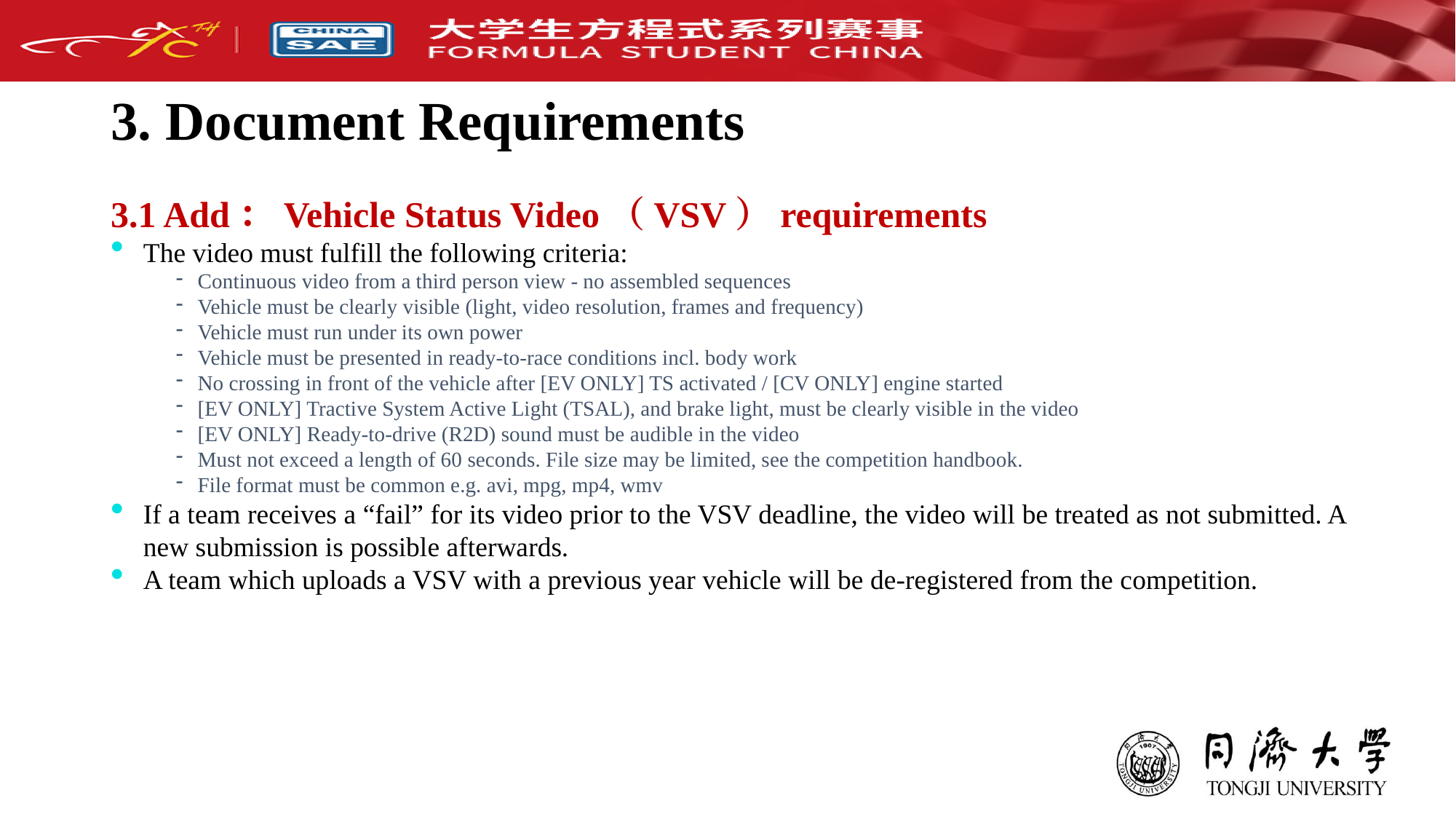

# 3. Document Requirements
3.1 Add：Vehicle Status Video（VSV）requirements
The video must fulfill the following criteria:
Continuous video from a third person view - no assembled sequences
Vehicle must be clearly visible (light, video resolution, frames and frequency)
Vehicle must run under its own power
Vehicle must be presented in ready-to-race conditions incl. body work
No crossing in front of the vehicle after [EV ONLY] TS activated / [CV ONLY] engine started
[EV ONLY] Tractive System Active Light (TSAL), and brake light, must be clearly visible in the video
[EV ONLY] Ready-to-drive (R2D) sound must be audible in the video
Must not exceed a length of 60 seconds. File size may be limited, see the competition handbook.
File format must be common e.g. avi, mpg, mp4, wmv
If a team receives a “fail” for its video prior to the VSV deadline, the video will be treated as not submitted. A new submission is possible afterwards.
A team which uploads a VSV with a previous year vehicle will be de-registered from the competition.